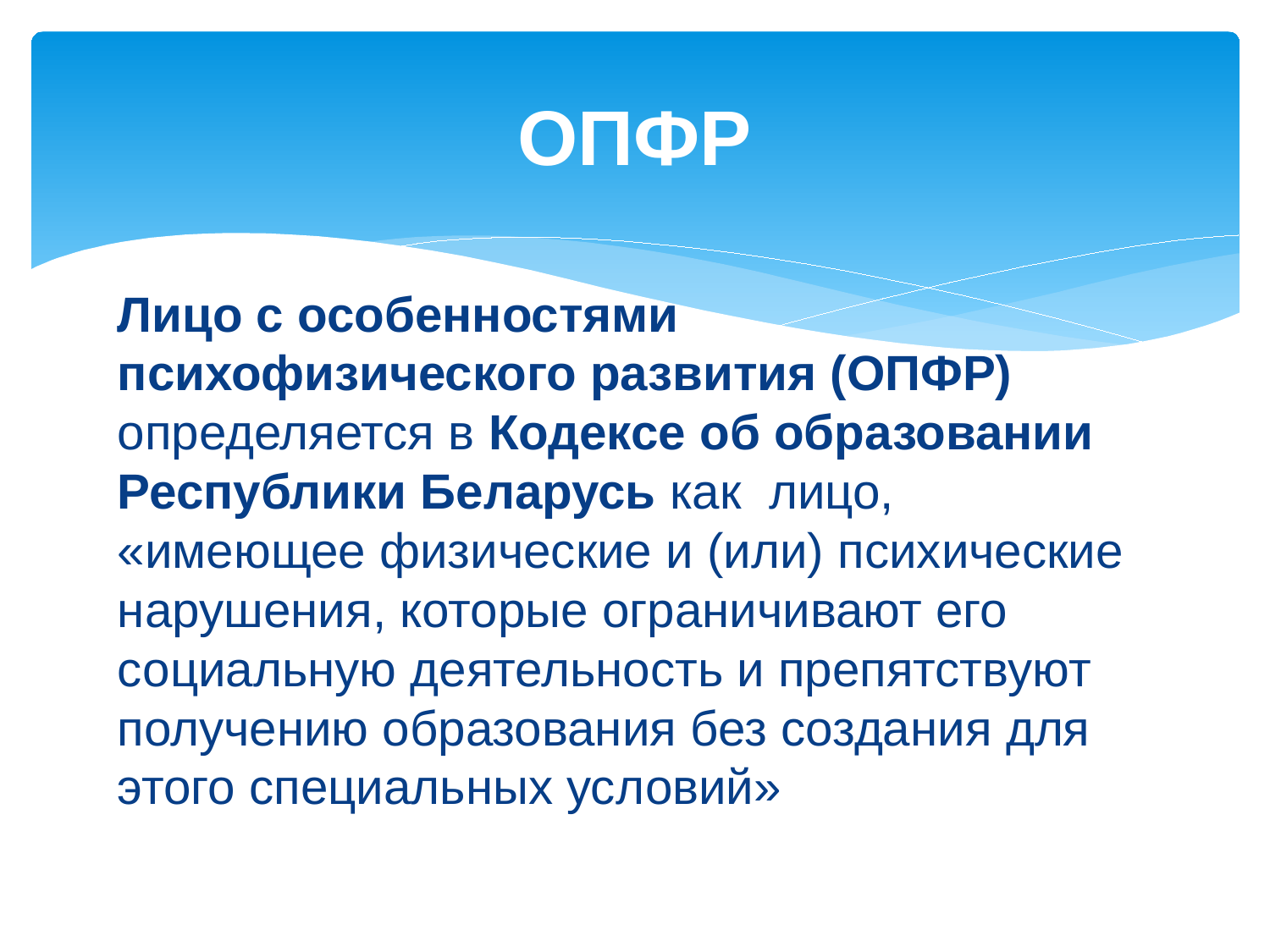

# ОПФР
Лицо с особенностями психофизического развития (ОПФР) определяется в Кодексе об образовании Республики Беларусь как  лицо, «имеющее физические и (или) психические нарушения, которые ограничивают его социальную деятельность и препятствуют получению образования без создания для этого специальных условий»